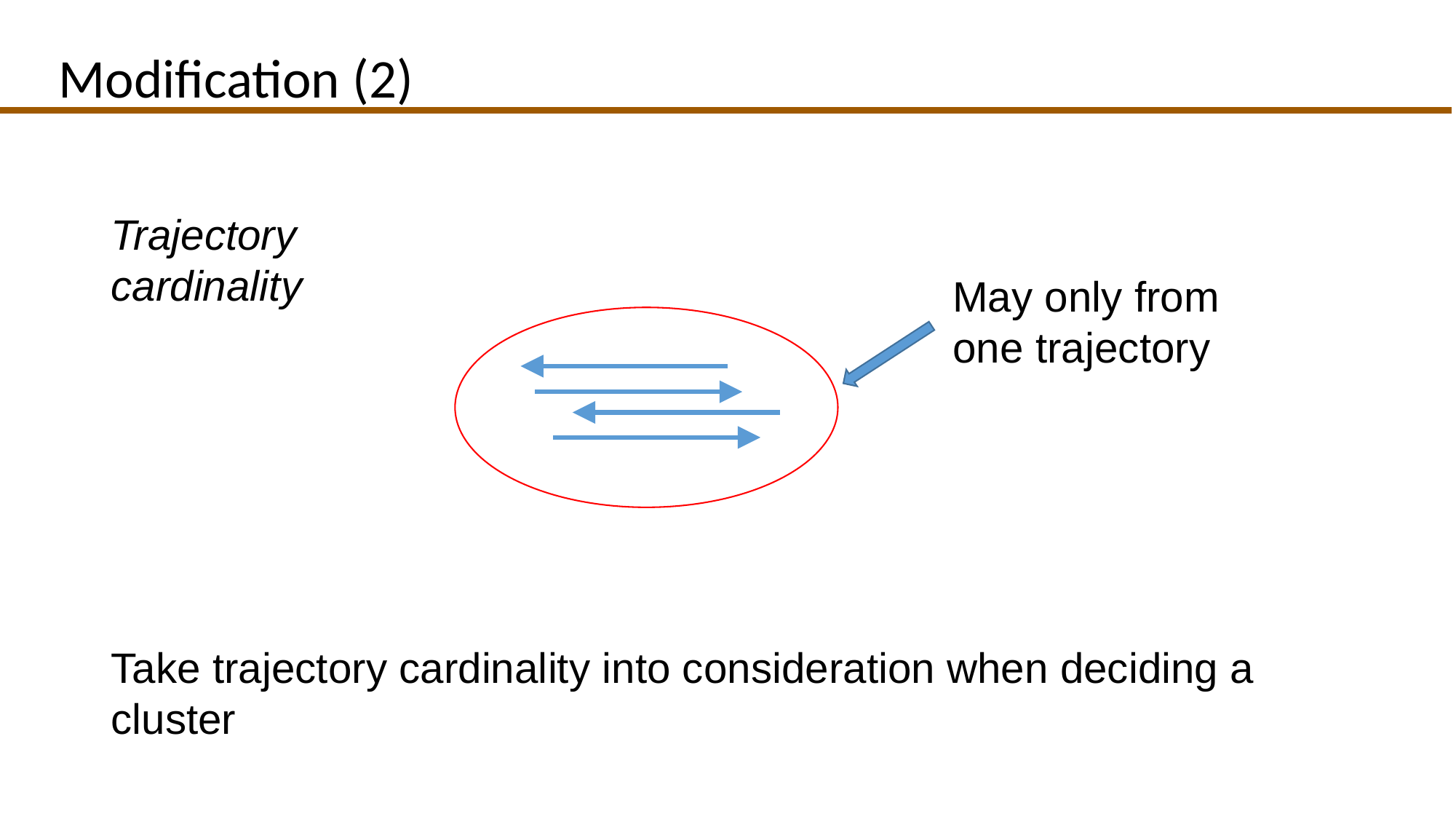

# Modification (2)
Trajectory cardinality
May only from one trajectory

Take trajectory cardinality into consideration when deciding a cluster